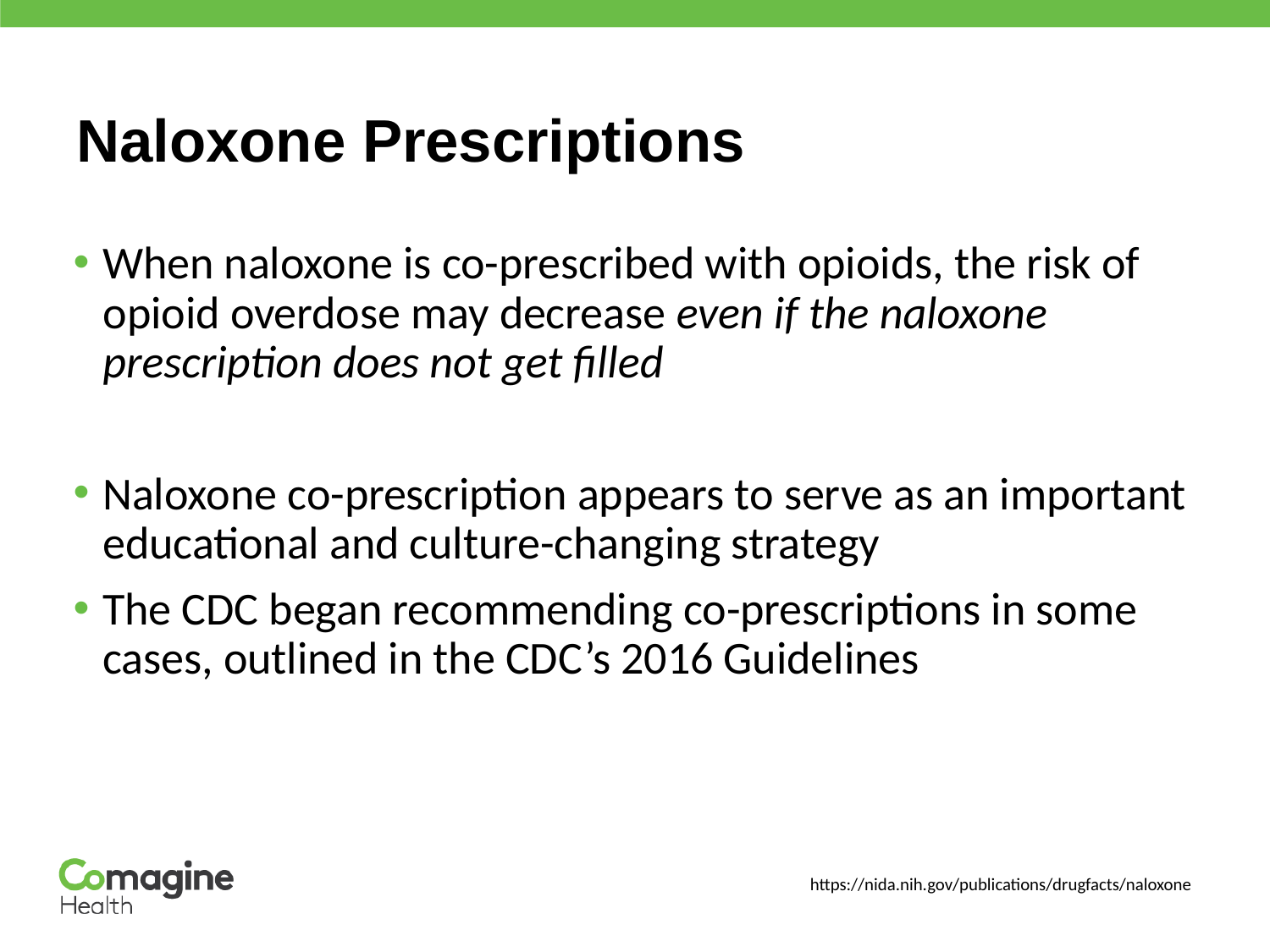

# Naloxone Prescriptions
When naloxone is co-prescribed with opioids, the risk of opioid overdose may decrease even if the naloxone prescription does not get filled

Naloxone co-prescription appears to serve as an important educational and culture-changing strategy
The CDC began recommending co-prescriptions in some cases, outlined in the CDC’s 2016 Guidelines

https://nida.nih.gov/publications/drugfacts/naloxone